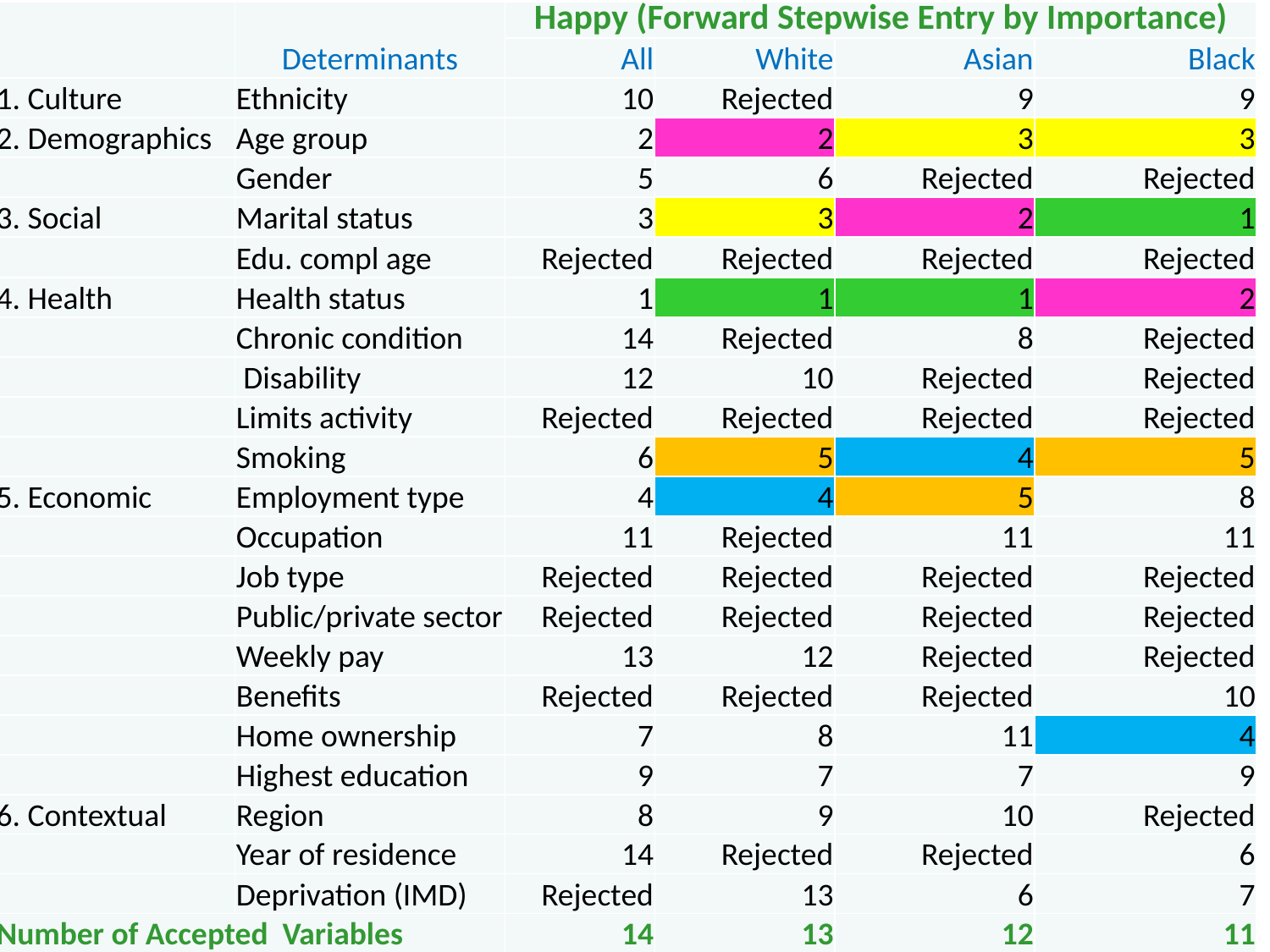

|  | Determinants | Happy (Forward Stepwise Entry by Importance) |  |  |  |
| --- | --- | --- | --- | --- | --- |
|  |  | All | White | Asian | Black |
| 1. Culture | Ethnicity | 10 | Rejected | 9 | 9 |
| 2. Demographics | Age group | 2 | 2 | 3 | 3 |
|  | Gender | 5 | 6 | Rejected | Rejected |
| 3. Social | Marital status | 3 | 3 | 2 | 1 |
|  | Edu. compl age | Rejected | Rejected | Rejected | Rejected |
| 4. Health | Health status | 1 | 1 | 1 | 2 |
|  | Chronic condition | 14 | Rejected | 8 | Rejected |
|  | Disability | 12 | 10 | Rejected | Rejected |
|  | Limits activity | Rejected | Rejected | Rejected | Rejected |
|  | Smoking | 6 | 5 | 4 | 5 |
| 5. Economic | Employment type | 4 | 4 | 5 | 8 |
|  | Occupation | 11 | Rejected | 11 | 11 |
|  | Job type | Rejected | Rejected | Rejected | Rejected |
|  | Public/private sector | Rejected | Rejected | Rejected | Rejected |
|  | Weekly pay | 13 | 12 | Rejected | Rejected |
|  | Benefits | Rejected | Rejected | Rejected | 10 |
|  | Home ownership | 7 | 8 | 11 | 4 |
|  | Highest education | 9 | 7 | 7 | 9 |
| 6. Contextual | Region | 8 | 9 | 10 | Rejected |
|  | Year of residence | 14 | Rejected | Rejected | 6 |
|  | Deprivation (IMD) | Rejected | 13 | 6 | 7 |
| Number of Accepted Variables |  | 14 | 13 | 12 | 11 |
#